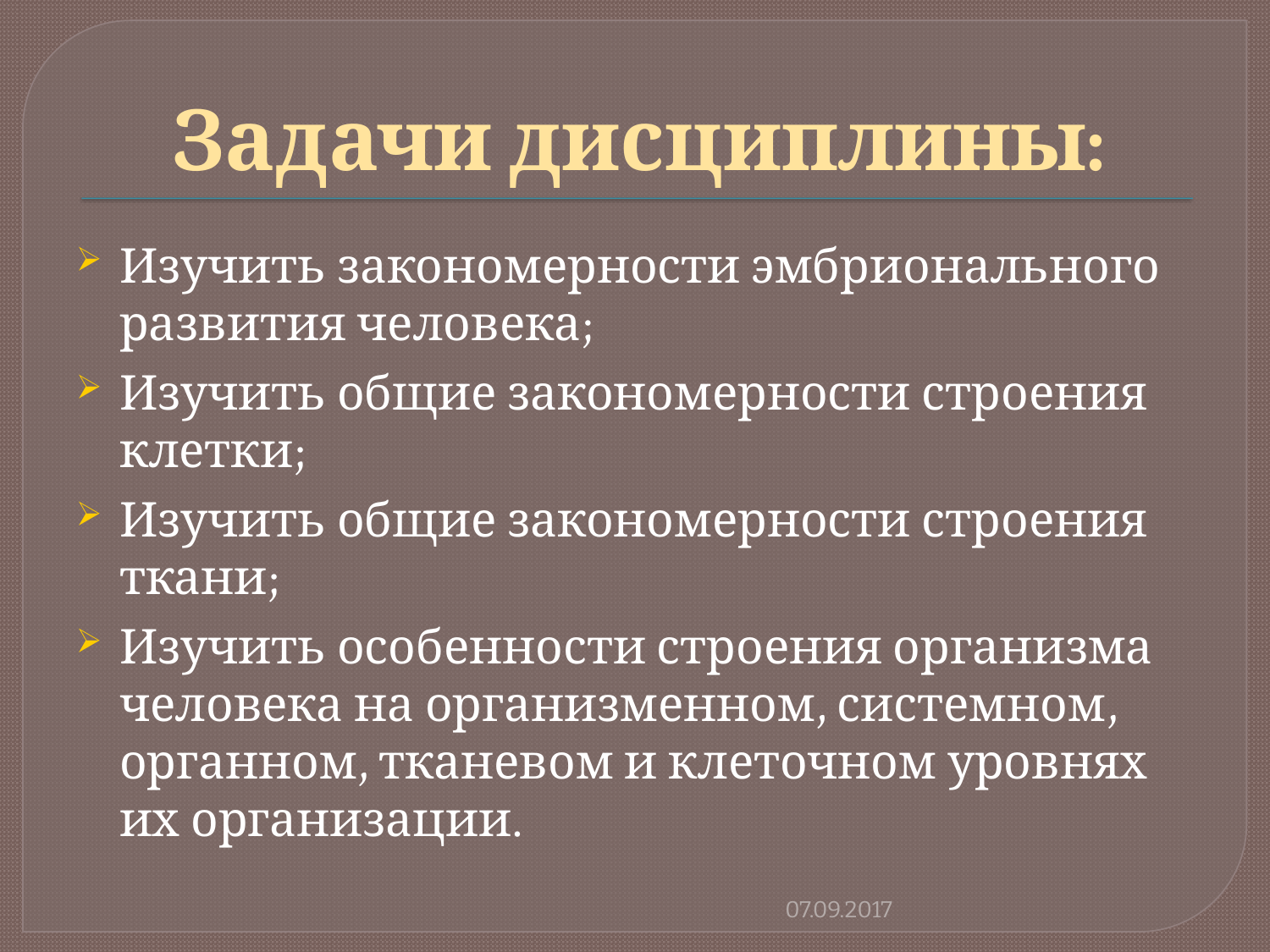

# Задачи дисциплины:
Изучить закономерности эмбрионального развития человека;
Изучить общие закономерности строения клетки;
Изучить общие закономерности строения ткани;
Изучить особенности строения организма человека на организменном, системном, органном, тканевом и клеточном уровнях их организации.

07.09.2017